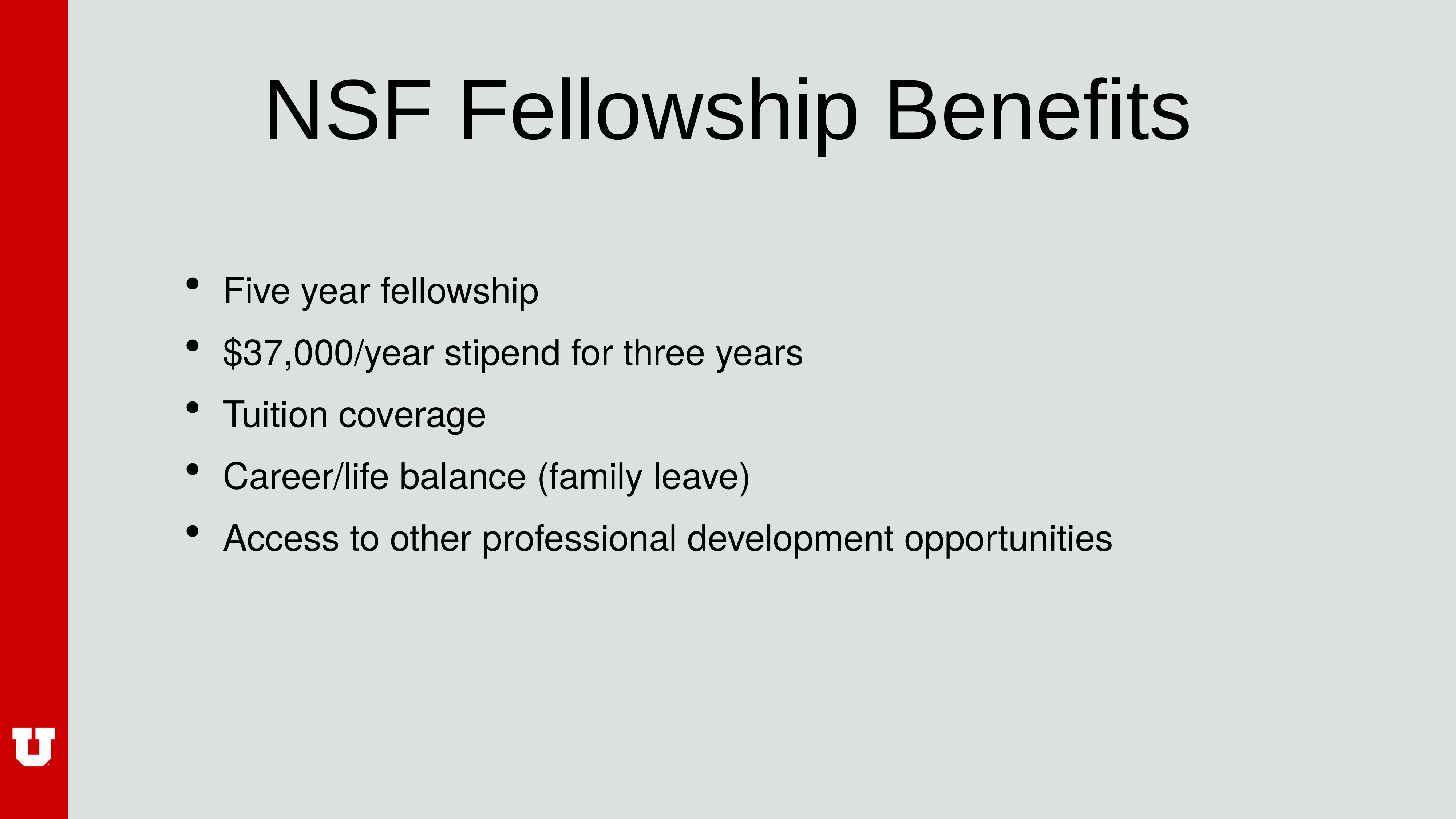

# NSF Fellowship Benefits
Five year fellowship
$37,000/year stipend for three years
Tuition coverage
Career/life balance (family leave)
Access to other professional development opportunities